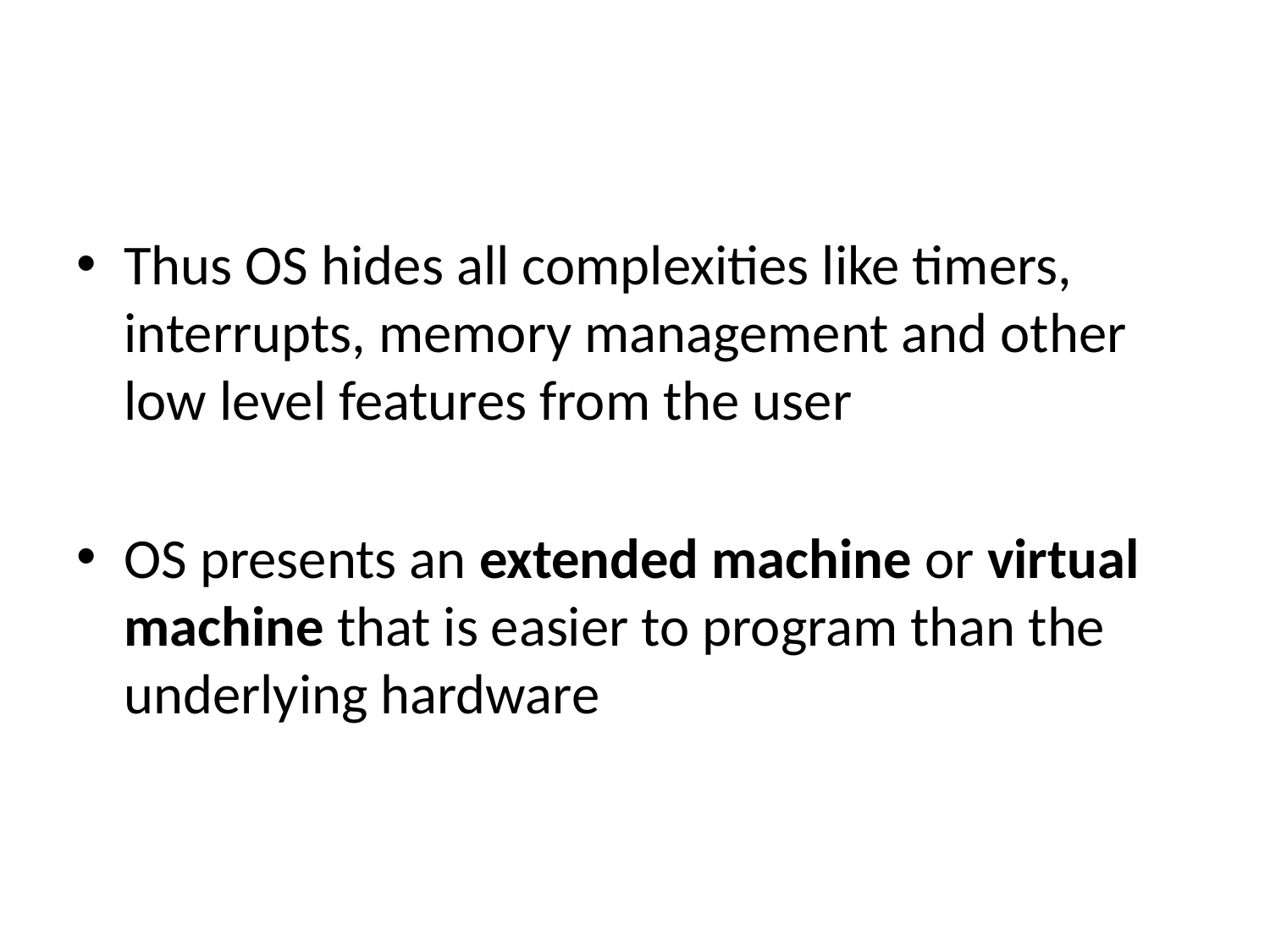

#
Thus OS hides all complexities like timers, interrupts, memory management and other low level features from the user

OS presents an extended machine or virtual machine that is easier to program than the underlying hardware